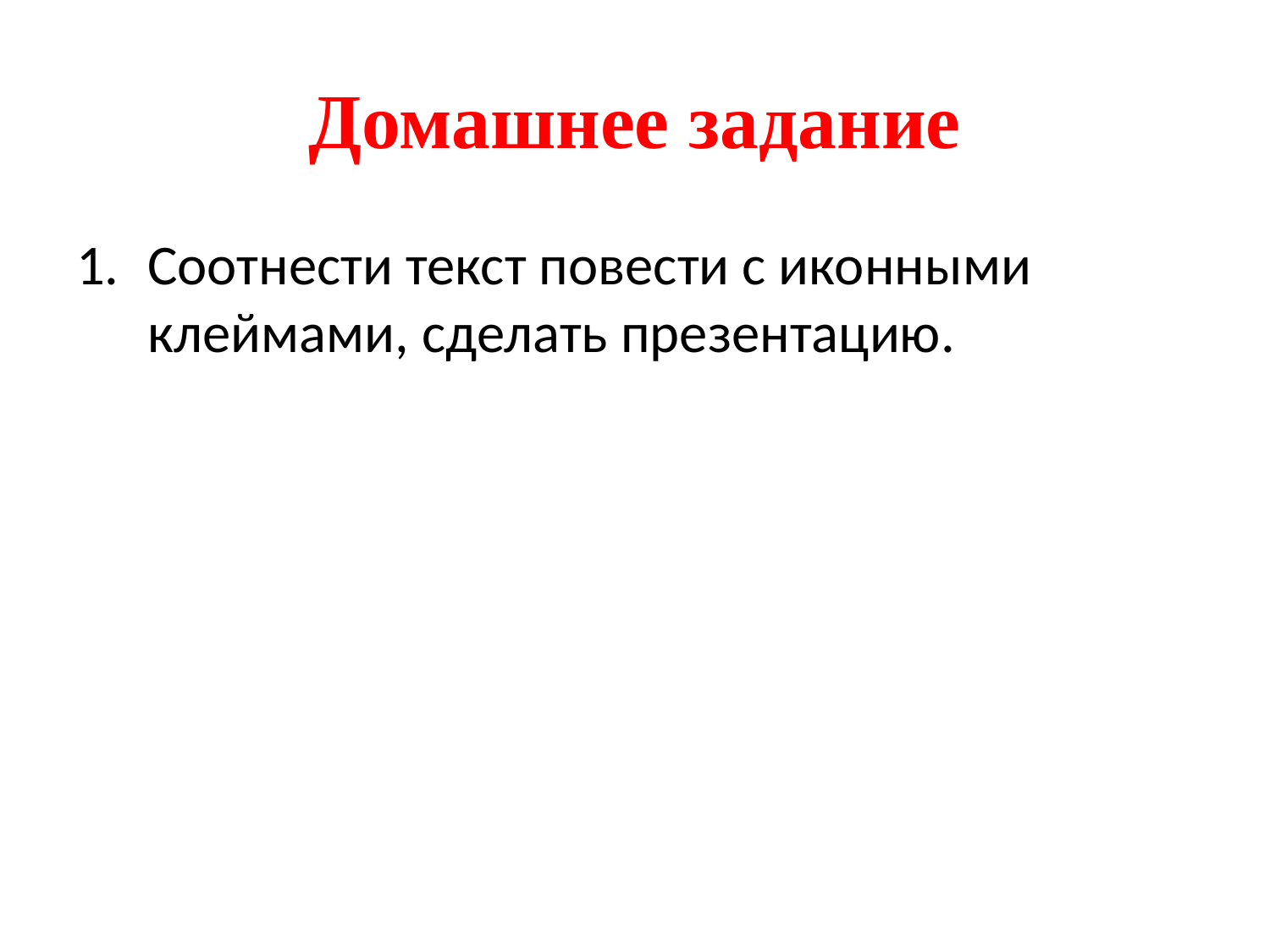

# Домашнее задание
Соотнести текст повести с иконными клеймами, сделать презентацию.